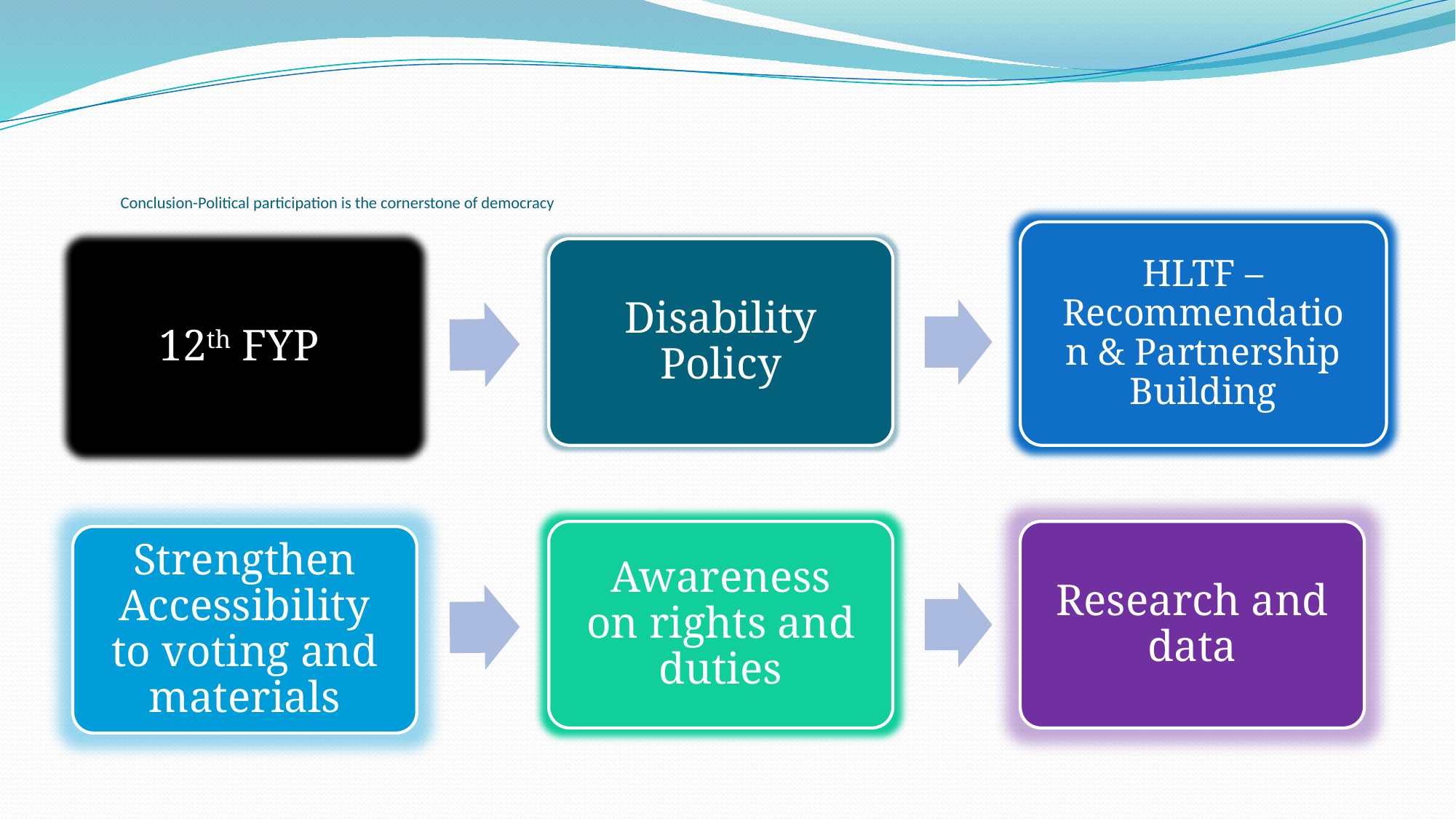

# Conclusion-Political participation is the cornerstone of democracy
HLTF – Recommendation & Partnership Building
Disability Policy
12th FYP

Awareness on rights and duties
Research and data
Strengthen Accessibility to voting and materials